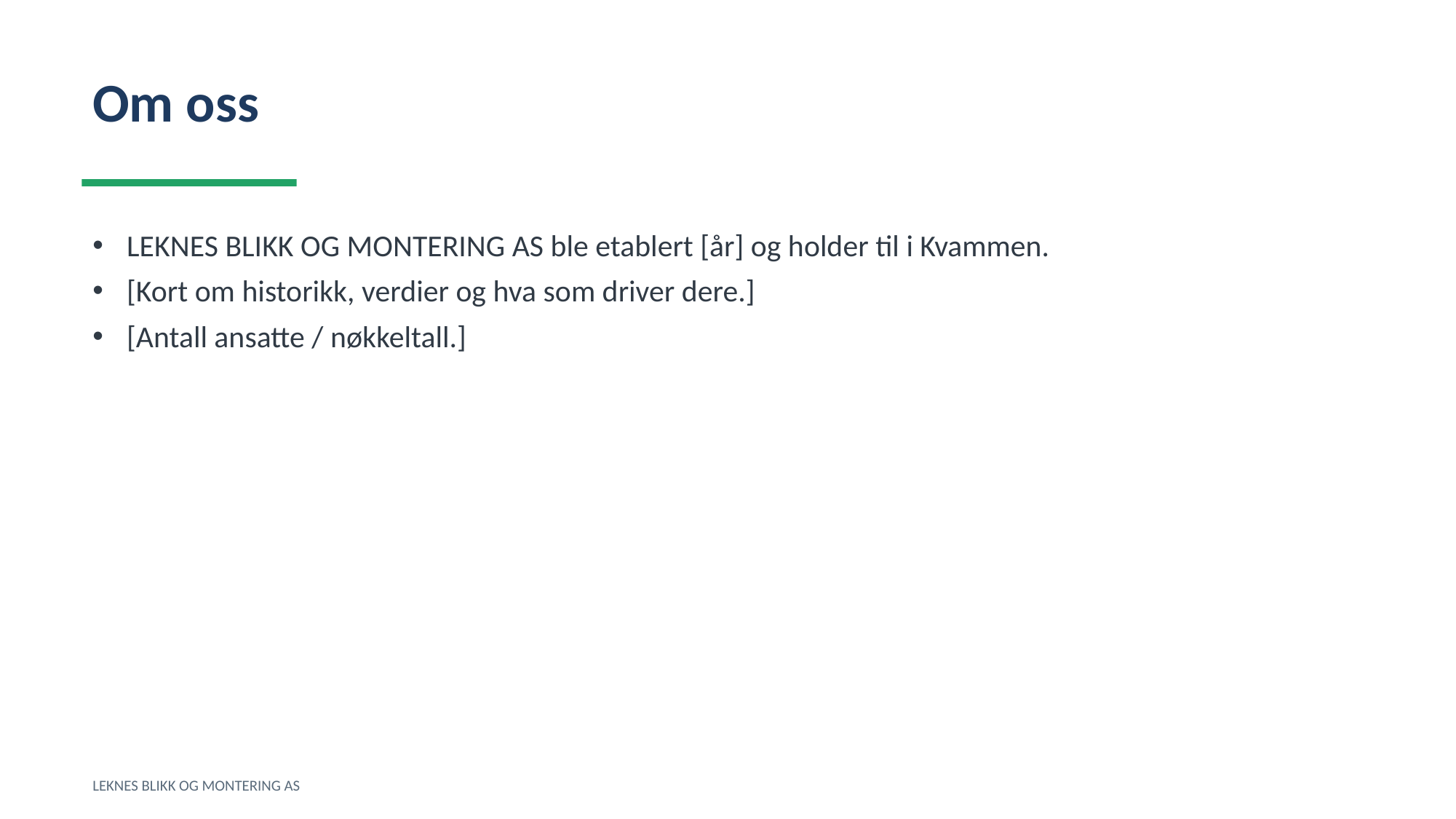

Om oss

LEKNES BLIKK OG MONTERING AS ble etablert [år] og holder til i Kvammen.
[Kort om historikk, verdier og hva som driver dere.]
[Antall ansatte / nøkkeltall.]
LEKNES BLIKK OG MONTERING AS